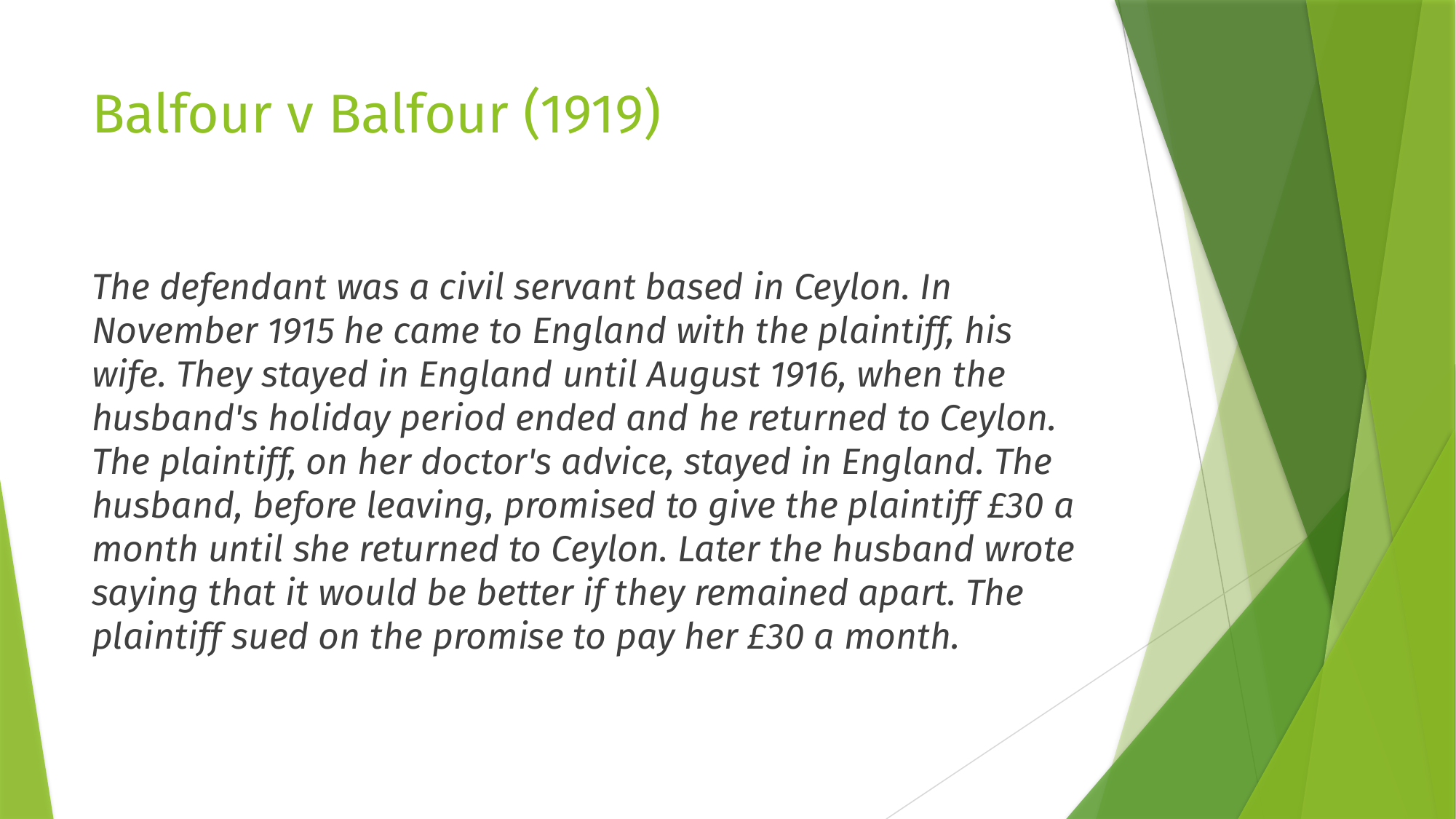

# Balfour v Balfour (1919)
The defendant was a civil servant based in Ceylon. In November 1915 he came to England with the plaintiff, his wife. They stayed in England until August 1916, when the husband's holiday period ended and he returned to Ceylon. The plaintiff, on her doctor's advice, stayed in England. The husband, before leaving, promised to give the plaintiff £30 a month until she returned to Ceylon. Later the husband wrote saying that it would be better if they remained apart. The plaintiff sued on the promise to pay her £30 a month.